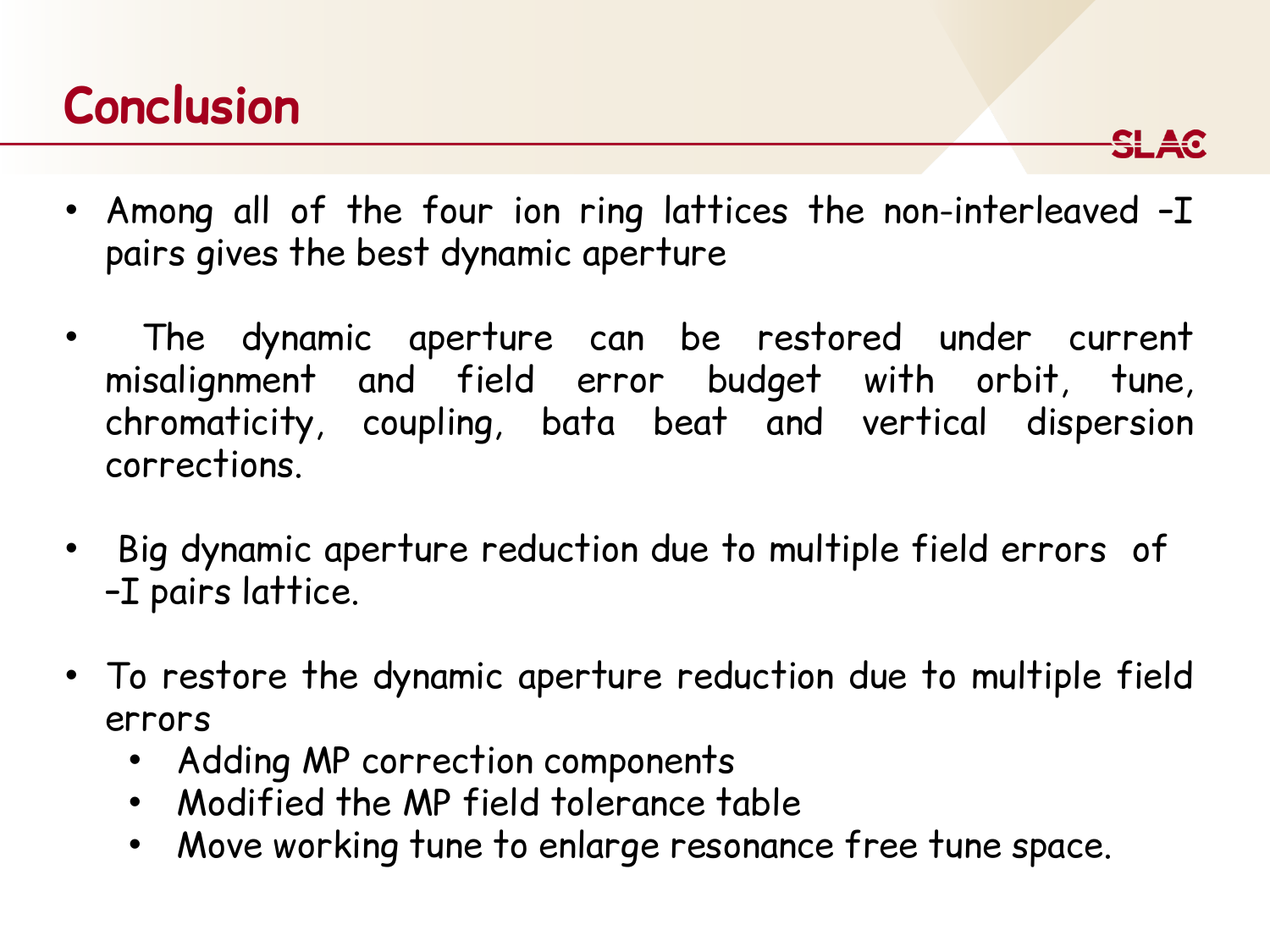

# Conclusion
Among all of the four ion ring lattices the non-interleaved –I pairs gives the best dynamic aperture

 The dynamic aperture can be restored under current misalignment and field error budget with orbit, tune, chromaticity, coupling, bata beat and vertical dispersion corrections.

 Big dynamic aperture reduction due to multiple field errors  of   –I pairs lattice.

To restore the dynamic aperture reduction due to multiple field errors
Adding MP correction components
Modified the MP field tolerance table
Move working tune to enlarge resonance free tune space.